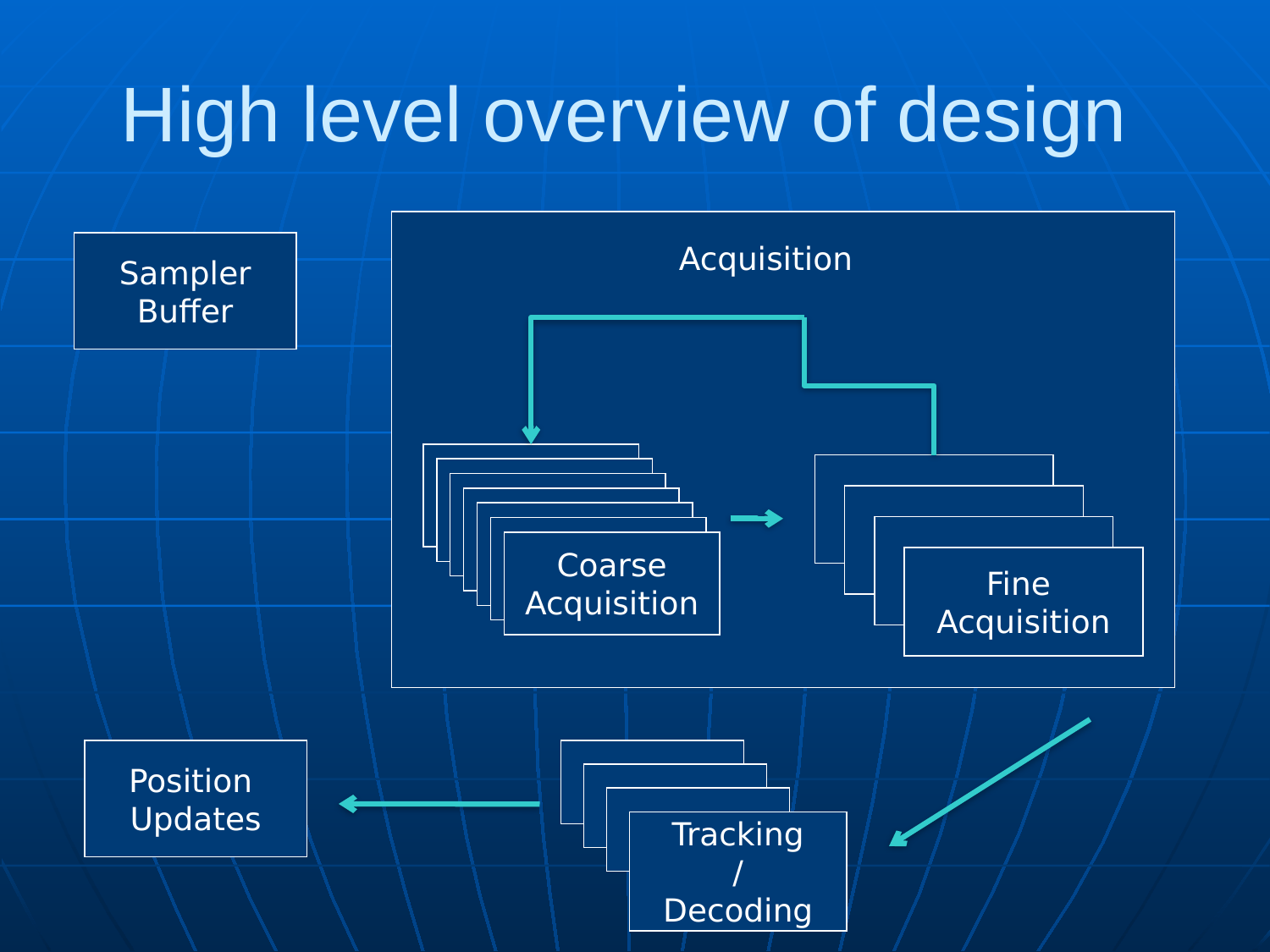

# High level overview of design

Acquisition
Course
Course
Course
Course
Course
Course
Coarse
Acquisition
Fine
Fine
Fine
Fine
Acquisition
Sampler
Buffer
Fine
Fine
Fine
Tracking
/
Decoding
Position
Updates